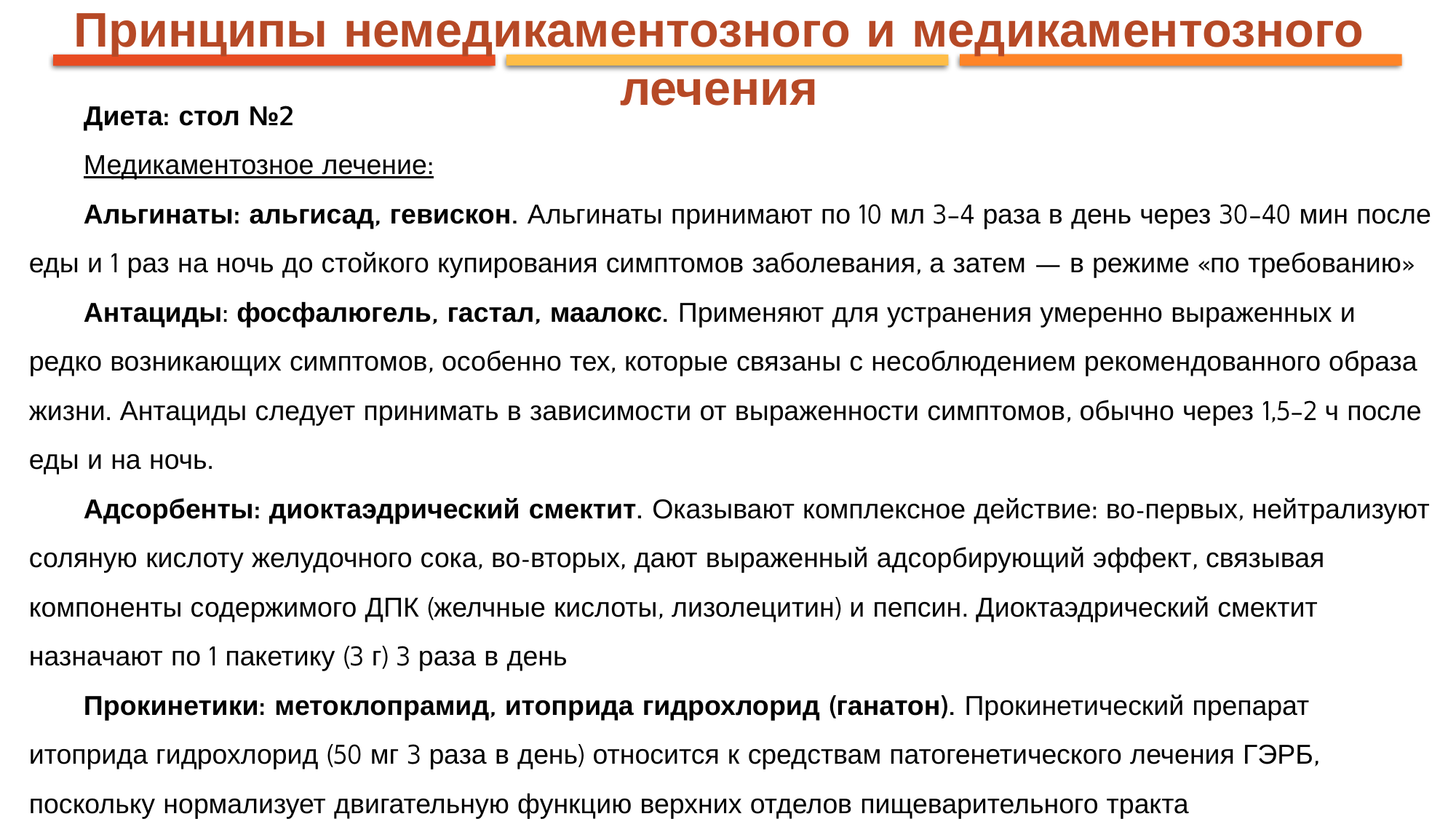

Принципы немедикаментозного и медикаментозного лечения
Диета: стол №2
Медикаментозное лечение:
Альгинаты: альгисад, гевискон. Альгинаты принимают по 10 мл 3–4 раза в день через 30–40 мин после еды и 1 раз на ночь до стойкого купирования симптомов заболевания, а затем — в режиме «по требованию»
Антациды: фосфалюгель, гастал, маалокс. Применяют для устранения умеренно выраженных и редко возникающих симптомов, особенно тех, которые связаны с несоблюдением рекомендованного образа жизни. Антациды следует принимать в зависимости от выраженности симптомов, обычно через 1,5–2 ч после еды и на ночь.
Адсорбенты: диоктаэдрический смектит. Оказывают комплексное действие: во‑первых, нейтрализуют соляную кислоту желудочного сока, во‑вторых, дают выраженный адсорбирующий эффект, связывая компоненты содержимого ДПК (желчные кислоты, лизолецитин) и пепсин. Диоктаэдрический смектит назначают по 1 пакетику (3 г) 3 раза в день
Прокинетики: метоклопрамид, итоприда гидрохлорид (ганатон). Прокинетический препарат итоприда гидрохлорид (50 мг 3 раза в день) относится к средствам патогенетического лечения ГЭРБ, поскольку нормализует двигательную функцию верхних отделов пищеварительного тракта